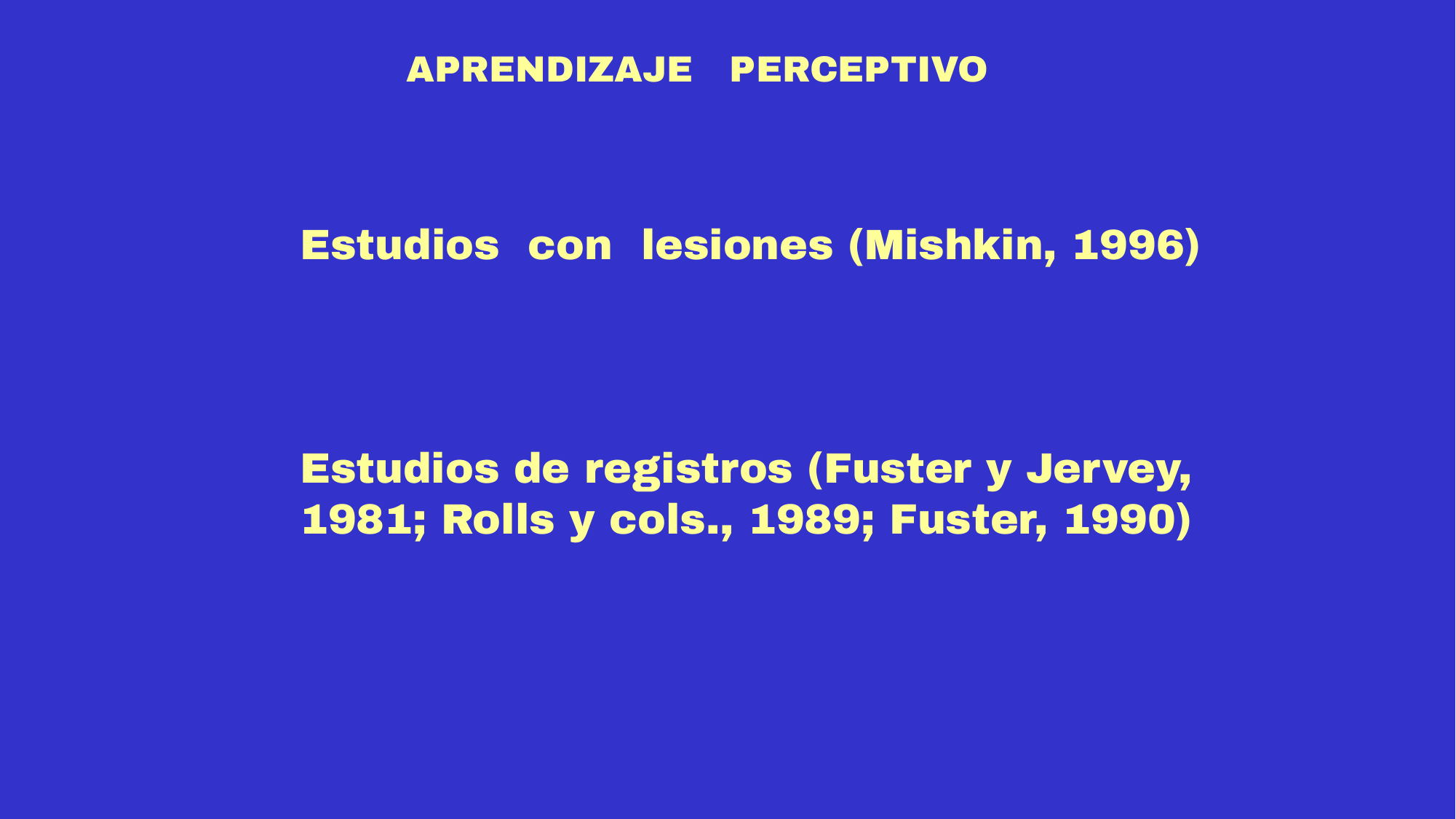

APRENDIZAJE   PERCEPTIVO
Estudios  con  lesiones (Mishkin, 1996)
Estudios de registros (Fuster y Jervey, 1981; Rolls y cols., 1989; Fuster, 1990)